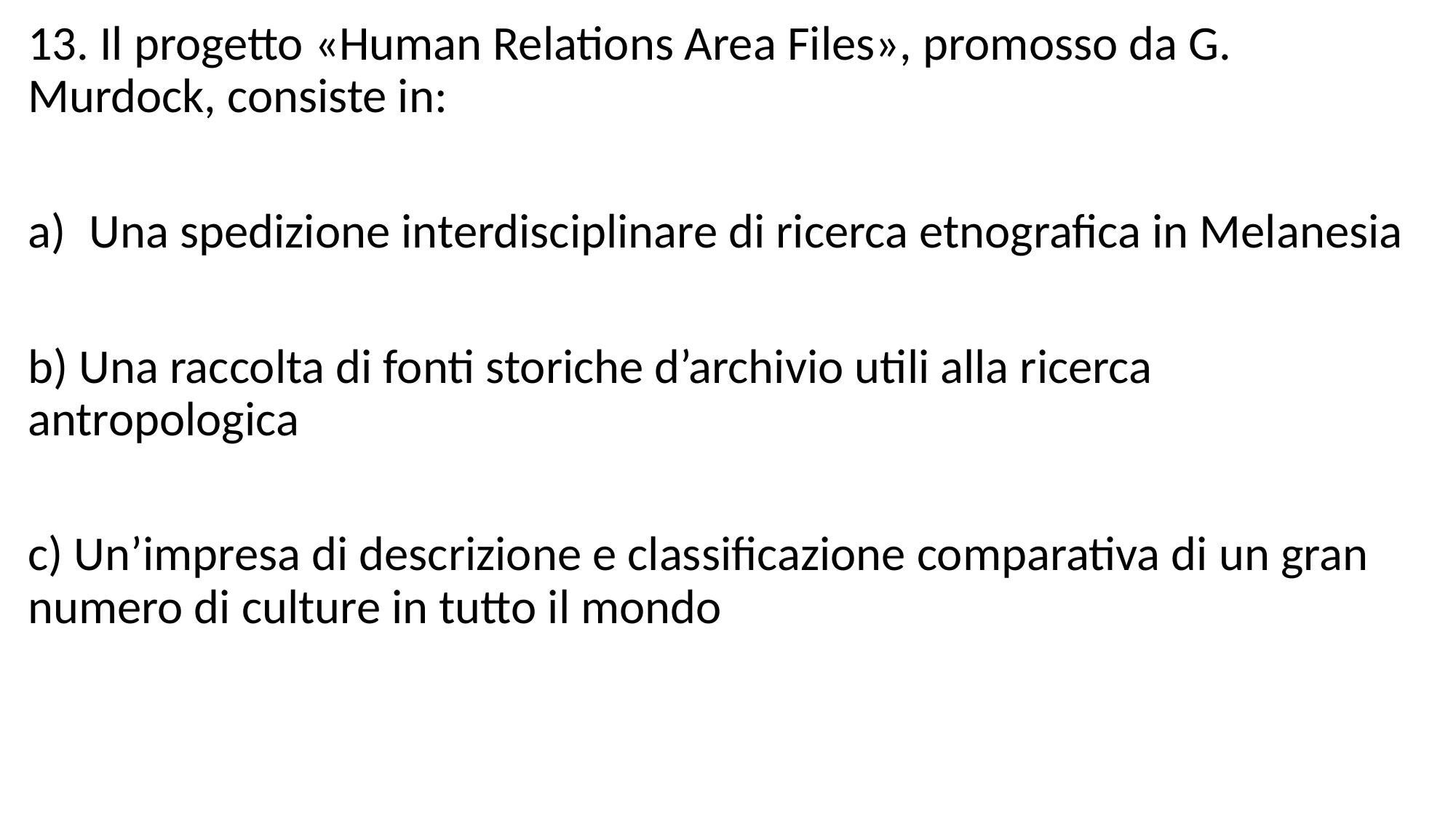

13. Il progetto «Human Relations Area Files», promosso da G. Murdock, consiste in:

Una spedizione interdisciplinare di ricerca etnografica in Melanesia

b) Una raccolta di fonti storiche d’archivio utili alla ricerca antropologica

c) Un’impresa di descrizione e classificazione comparativa di un gran numero di culture in tutto il mondo